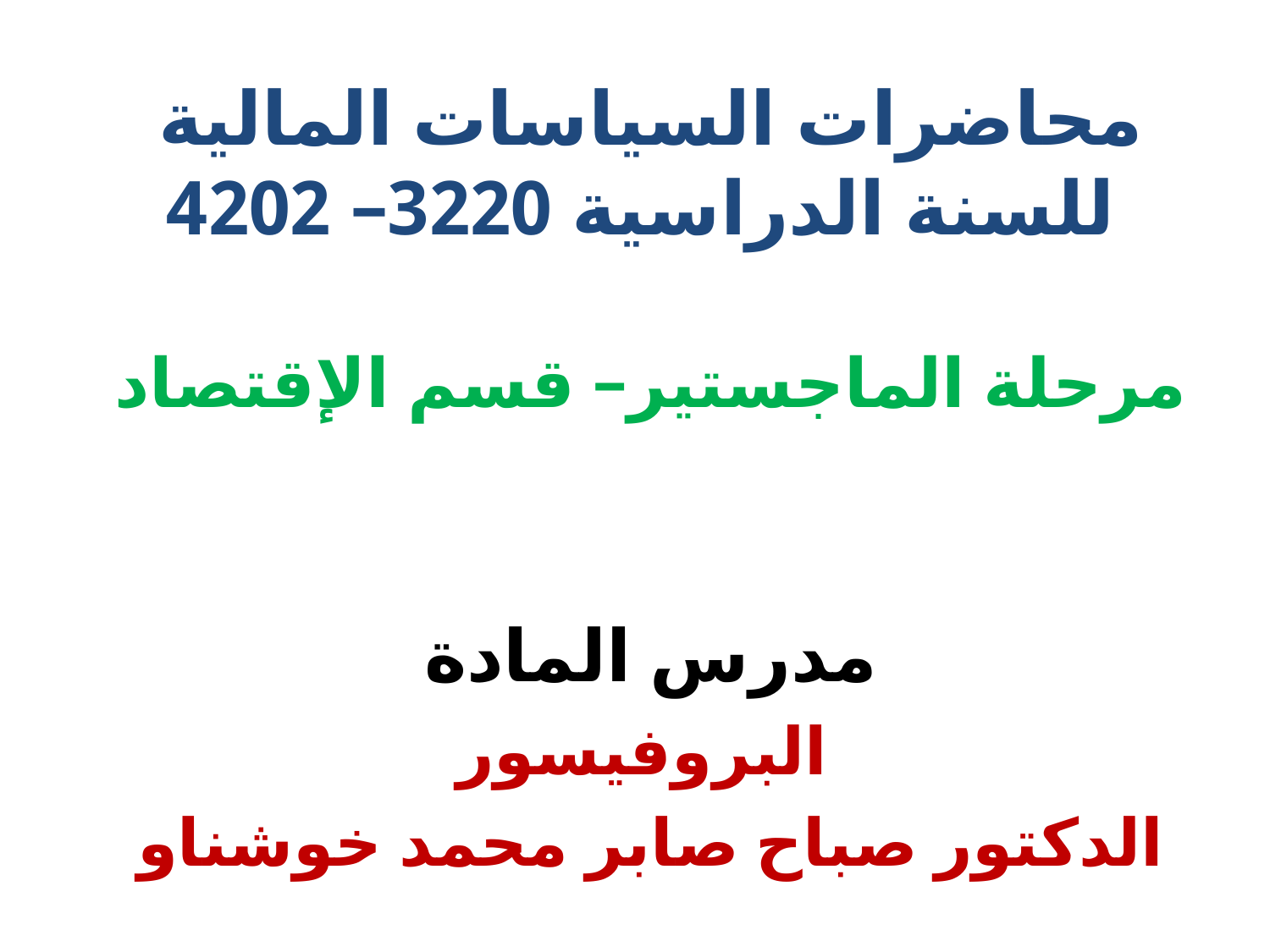

# محاضرات السياسات المالية للسنة الدراسية 2023– 2024 مرحلة الماجستیر– قسم الإقتصاد
 مدرس المادة
البروفيسور
الدكتور صباح صابر محمد خوشناو